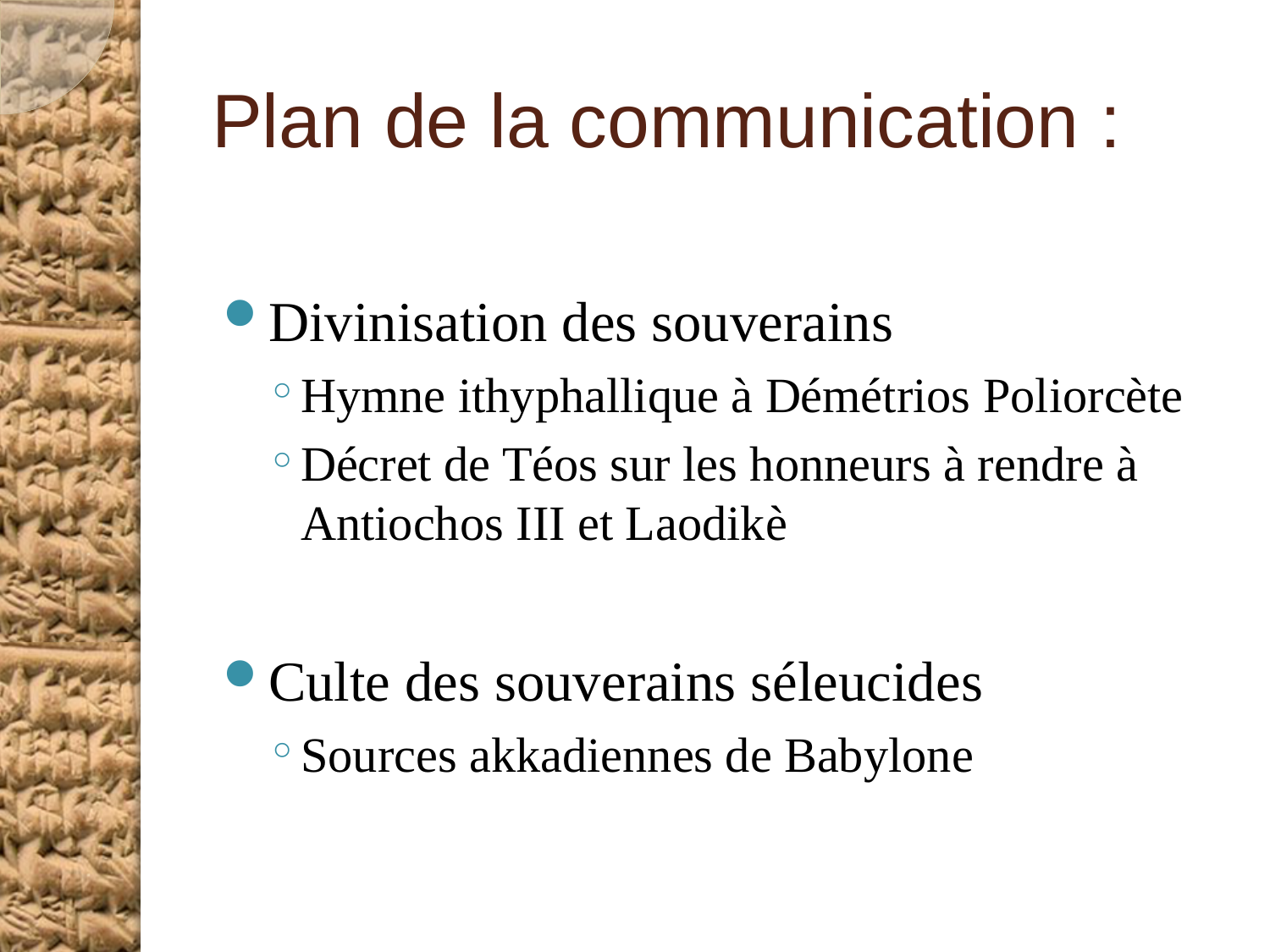

# Plan de la communication :

Divinisation des souverains
Hymne ithyphallique à Démétrios Poliorcète
Décret de Téos sur les honneurs à rendre à Antiochos III et Laodikè

Culte des souverains séleucides
Sources akkadiennes de Babylone